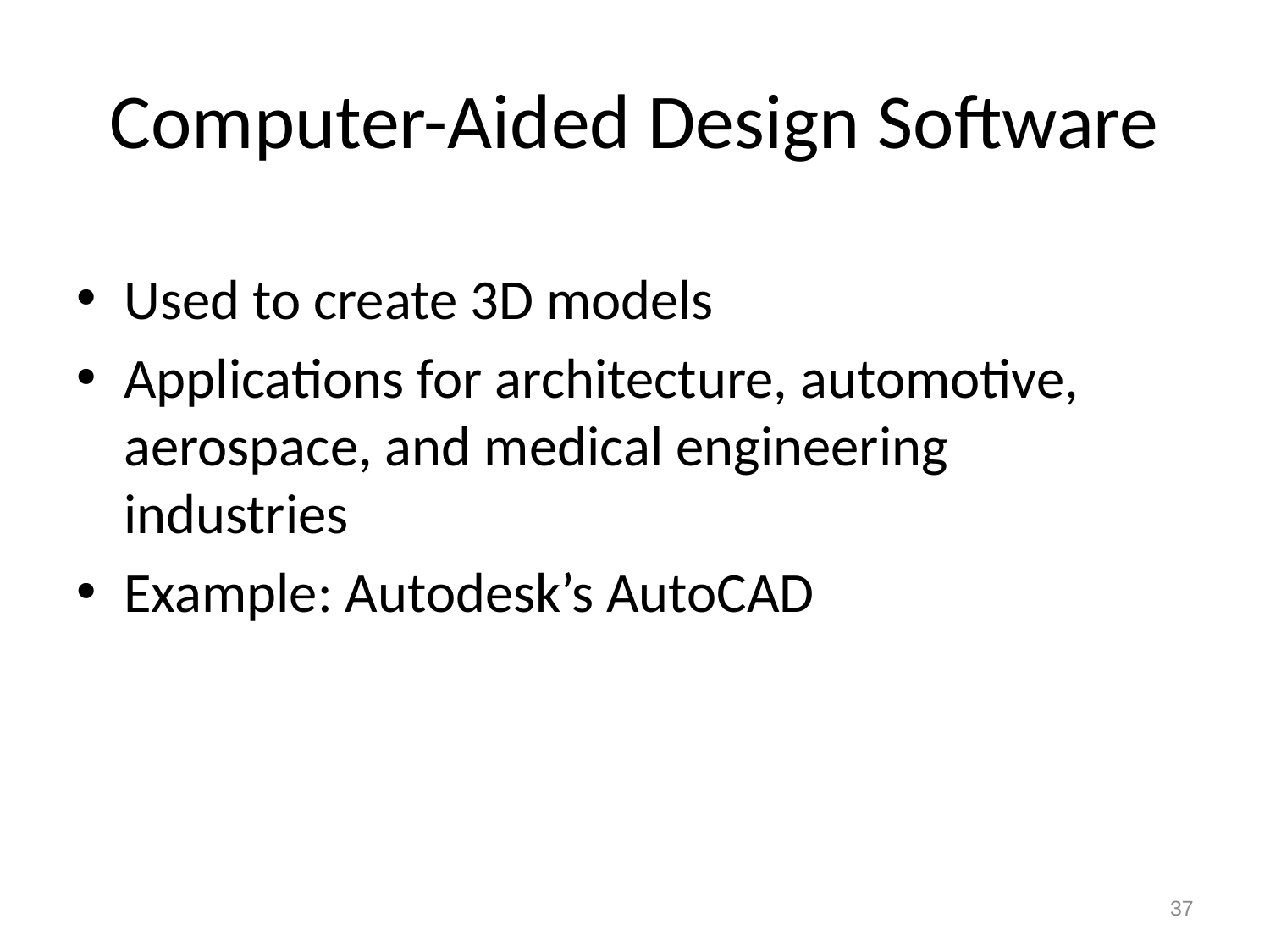

# Computer-Aided Design Software
Used to create 3D models
Applications for architecture, automotive, aerospace, and medical engineering industries
Example: Autodesk’s AutoCAD
37